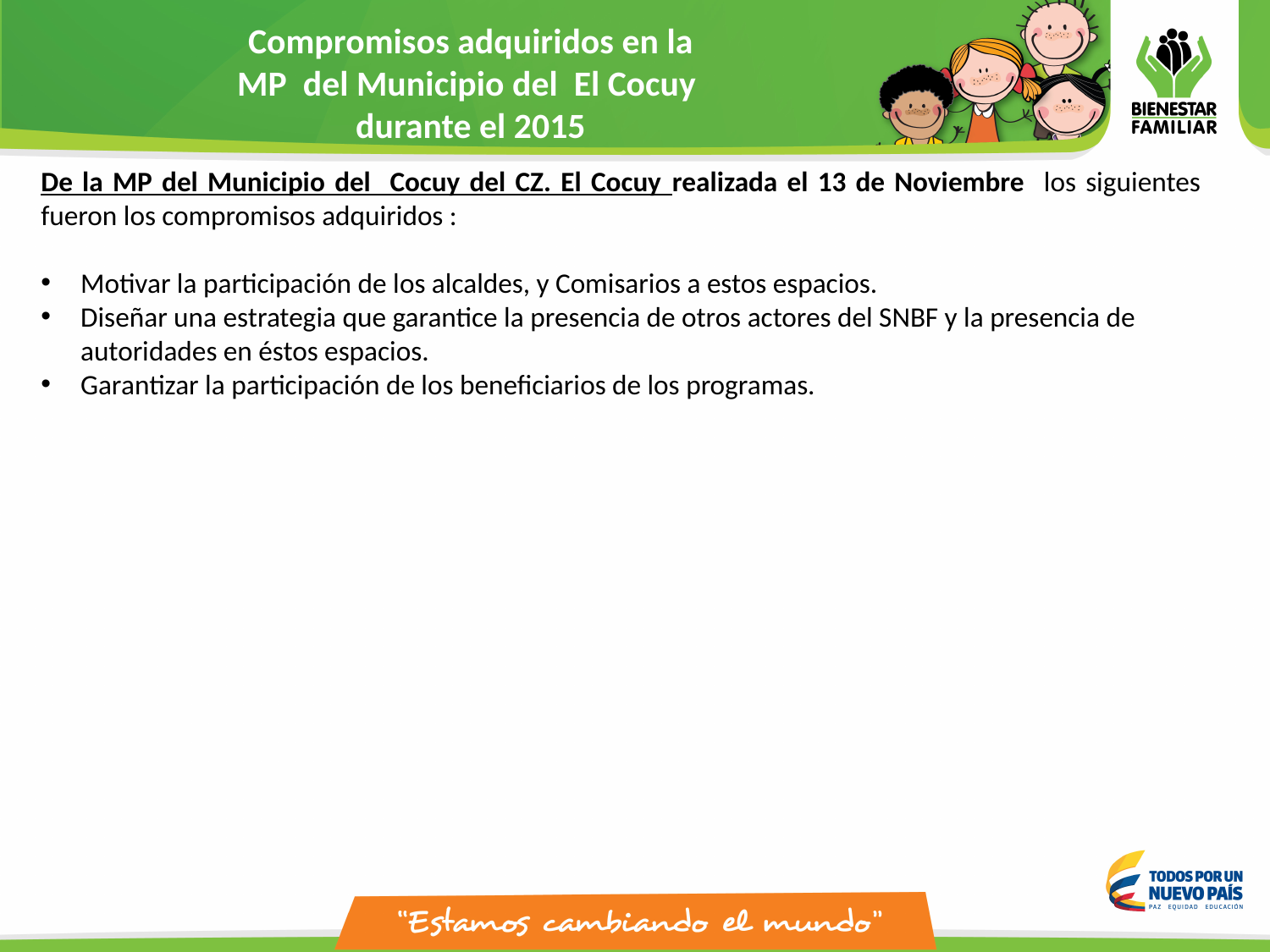

Compromisos adquiridos en la
MP  del Municipio del  El Cocuy
 durante el 2015
De la MP del Municipio del  Cocuy del CZ. El Cocuy realizada el 13 de Noviembre  los siguientes fueron los compromisos adquiridos :

Motivar la participación de los alcaldes, y Comisarios a estos espacios.
Diseñar una estrategia que garantice la presencia de otros actores del SNBF y la presencia de autoridades en éstos espacios.
Garantizar la participación de los beneficiarios de los programas.